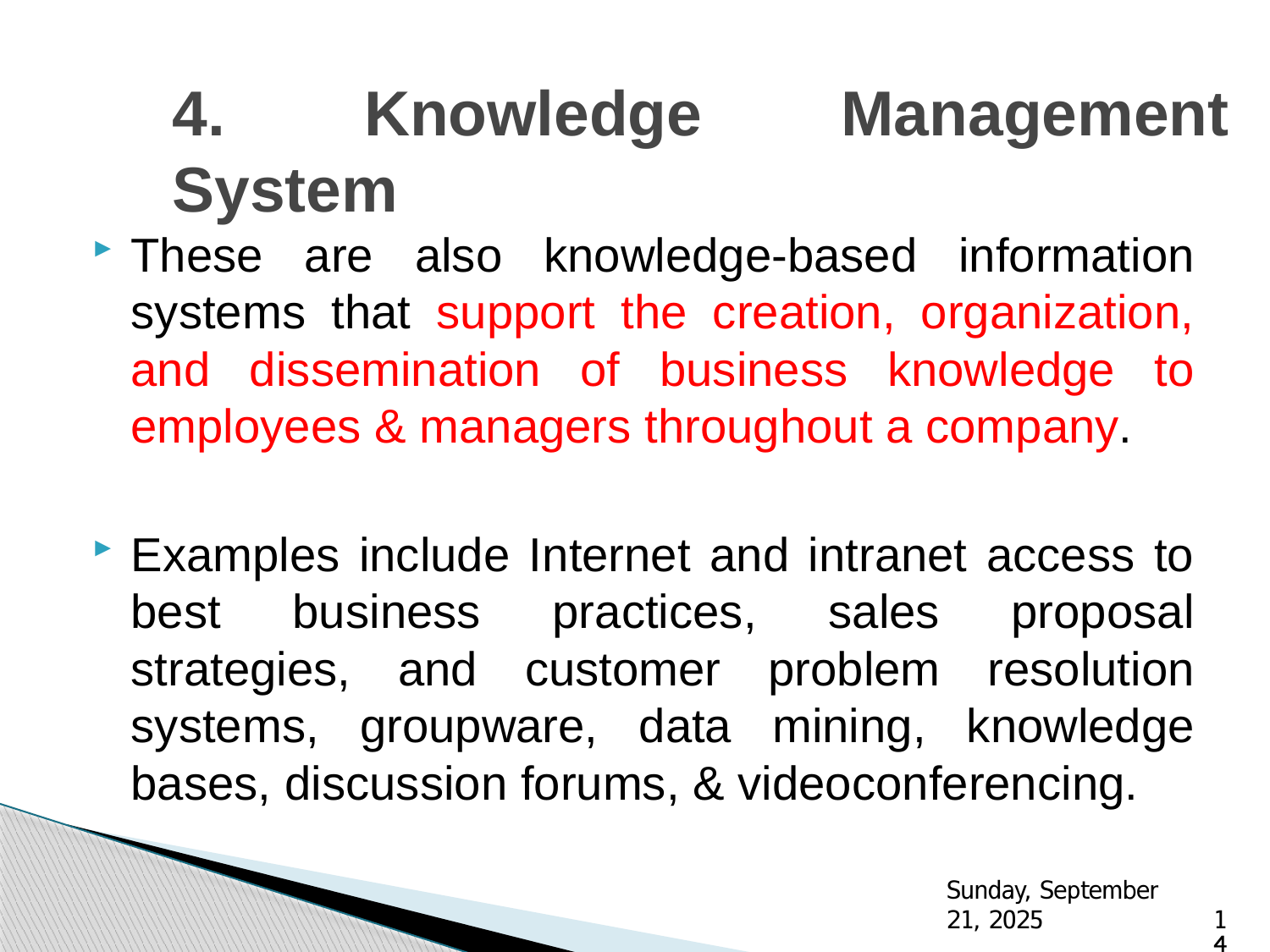

# 4. Knowledge Management System
These are also knowledge-based information systems that support the creation, organization, and dissemination of business knowledge to employees & managers throughout a company.

Examples include Internet and intranet access to best business practices, sales proposal strategies, and customer problem resolution systems, groupware, data mining, knowledge bases, discussion forums, & videoconferencing.

Sunday, September 21, 2025
14